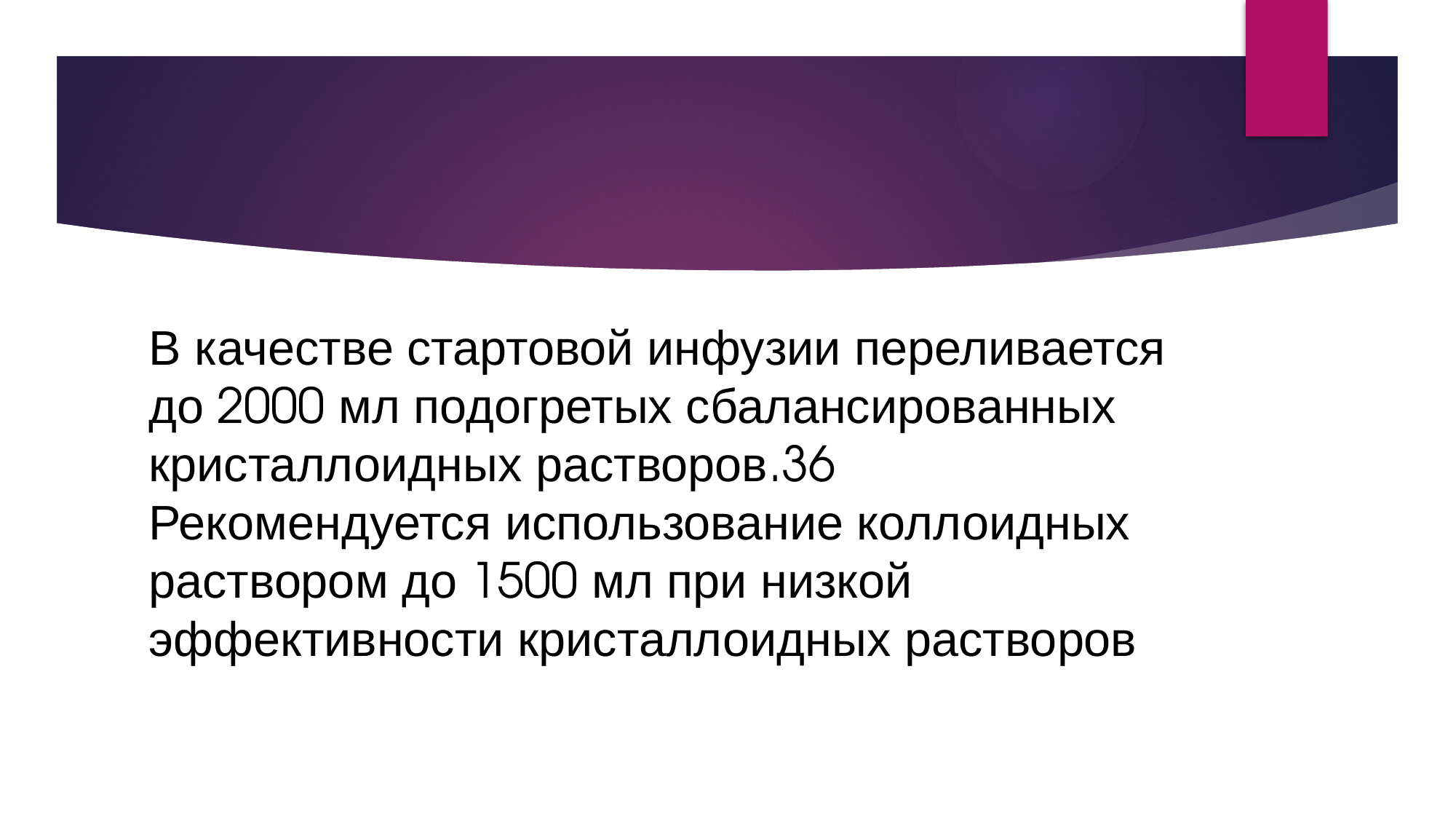

#
В качестве стартовой инфузии переливается до 2000 мл подогретых сбалансированных кристаллоидных растворов.36 Рекомендуется использование коллоидных раствором до 1500 мл при низкой эффективности кристаллоидных растворов